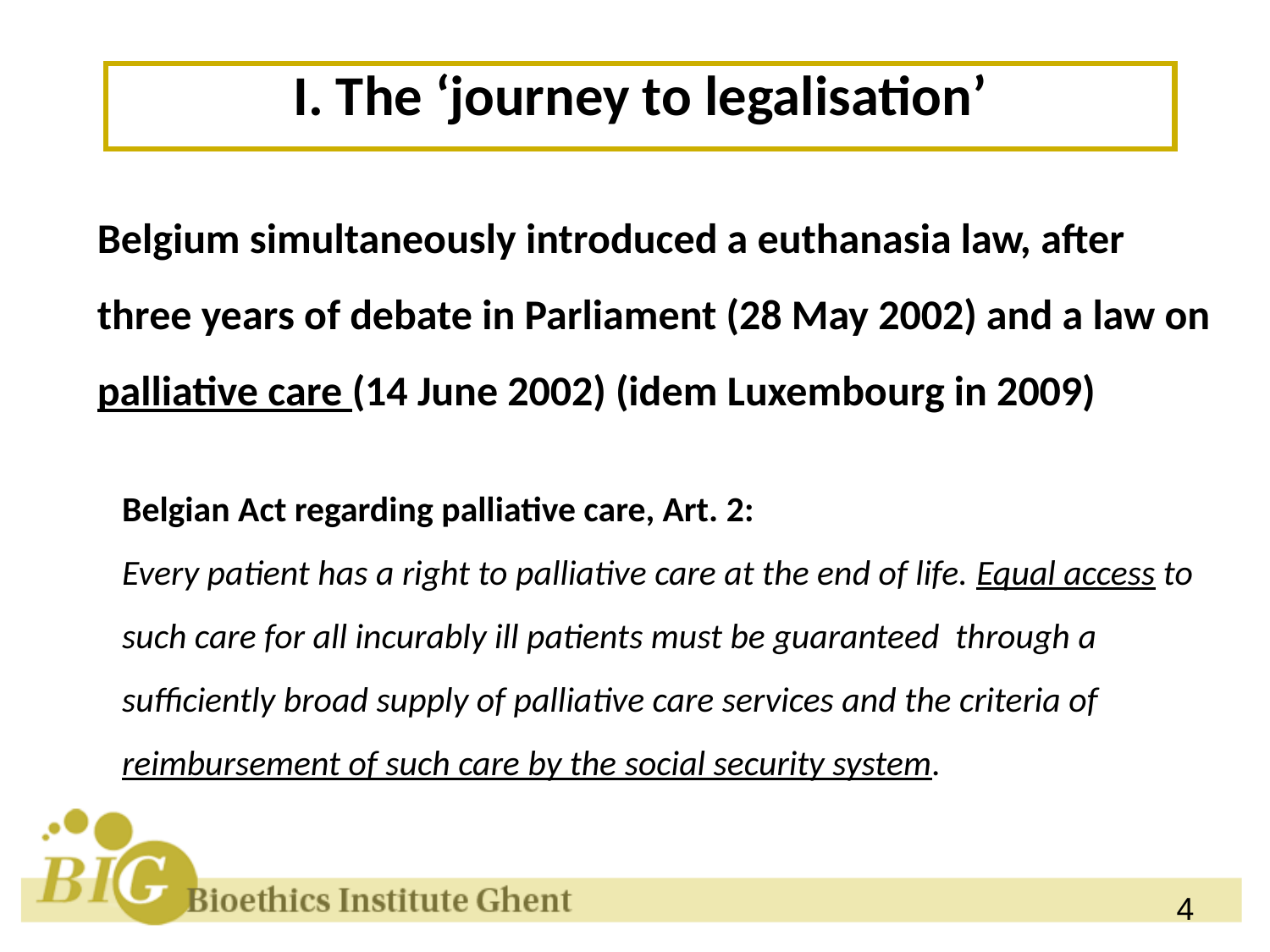

I. The ‘journey to legalisation’
Belgium simultaneously introduced a euthanasia law, after three years of debate in Parliament (28 May 2002) and a law on palliative care (14 June 2002) (idem Luxembourg in 2009)

Belgian Act regarding palliative care, Art. 2:
Every patient has a right to palliative care at the end of life. Equal access to such care for all incurably ill patients must be guaranteed  through a sufficiently broad supply of palliative care services and the criteria of reimbursement of such care by the social security system.

4